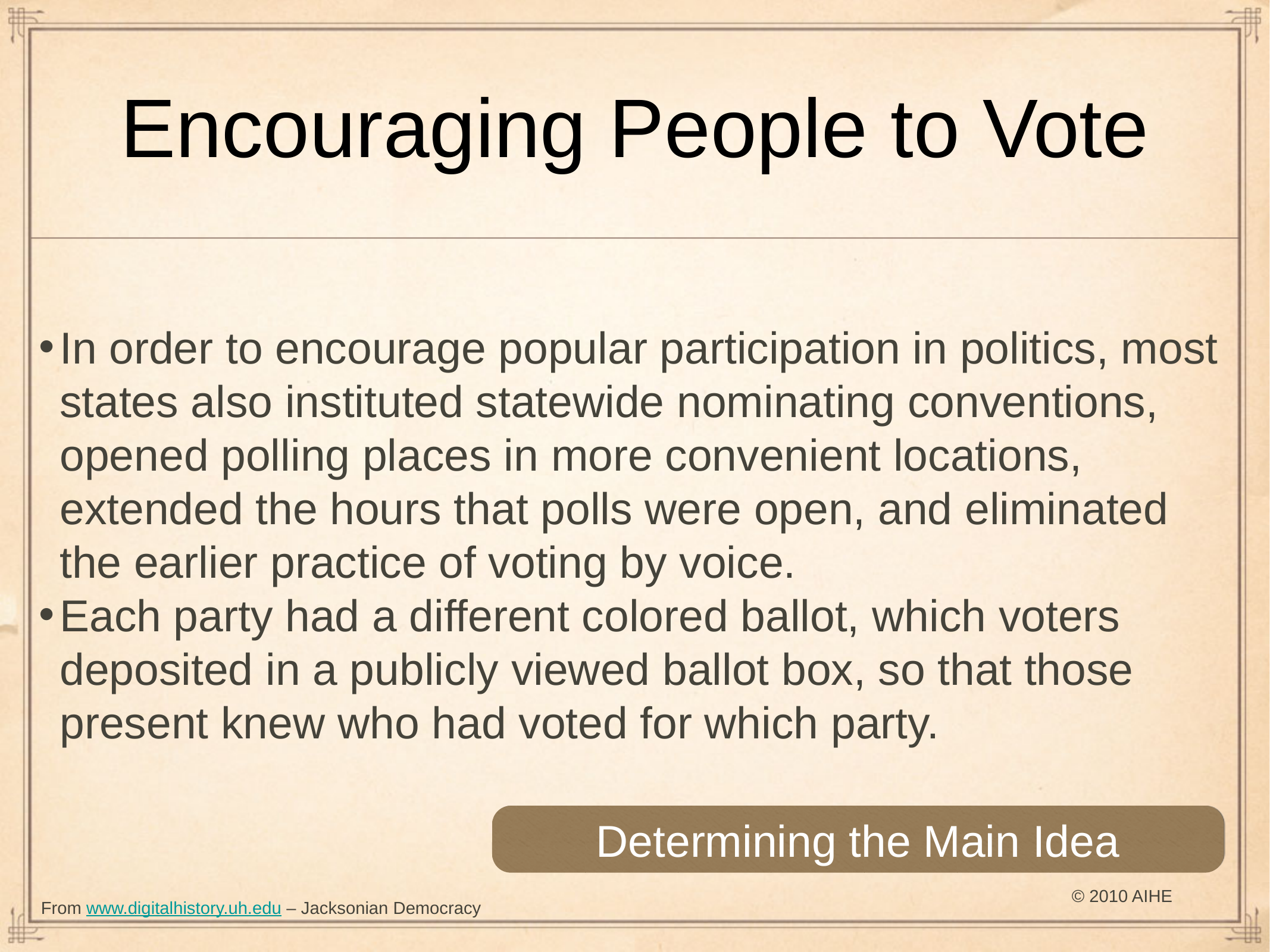

# Encouraging People to Vote
In order to encourage popular participation in politics, most states also instituted statewide nominating conventions, opened polling places in more convenient locations, extended the hours that polls were open, and eliminated the earlier practice of voting by voice.
Each party had a different colored ballot, which voters deposited in a publicly viewed ballot box, so that those present knew who had voted for which party.
Determining the Main Idea
© 2010 AIHE
From www.digitalhistory.uh.edu – Jacksonian Democracy